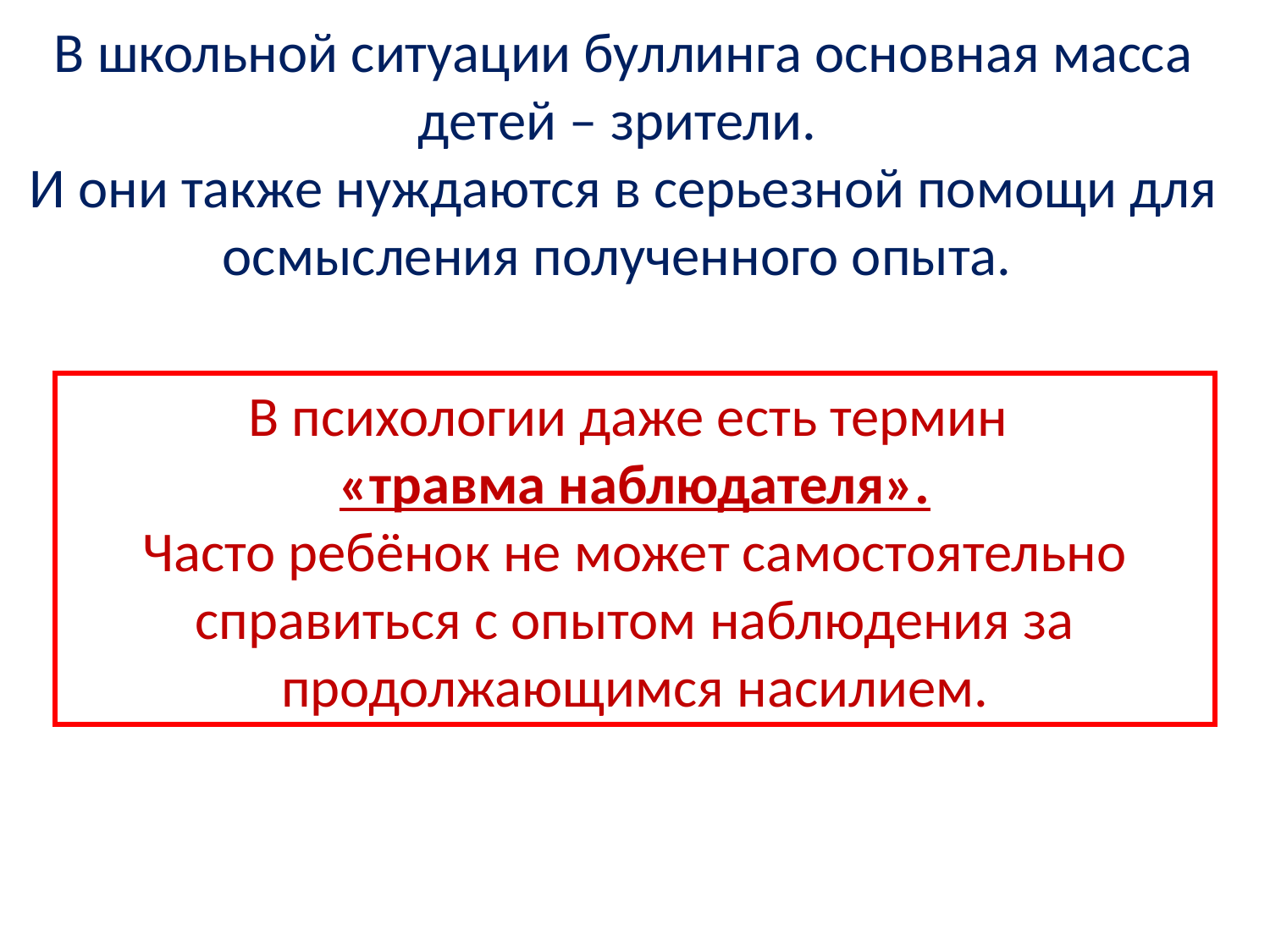

В школьной ситуации буллинга основная масса детей – зрители.
И они также нуждаются в серьезной помощи для осмысления полученного опыта.
В психологии даже есть термин
«травма наблюдателя».
Часто ребёнок не может самостоятельно справиться с опытом наблюдения за продолжающимся насилием.